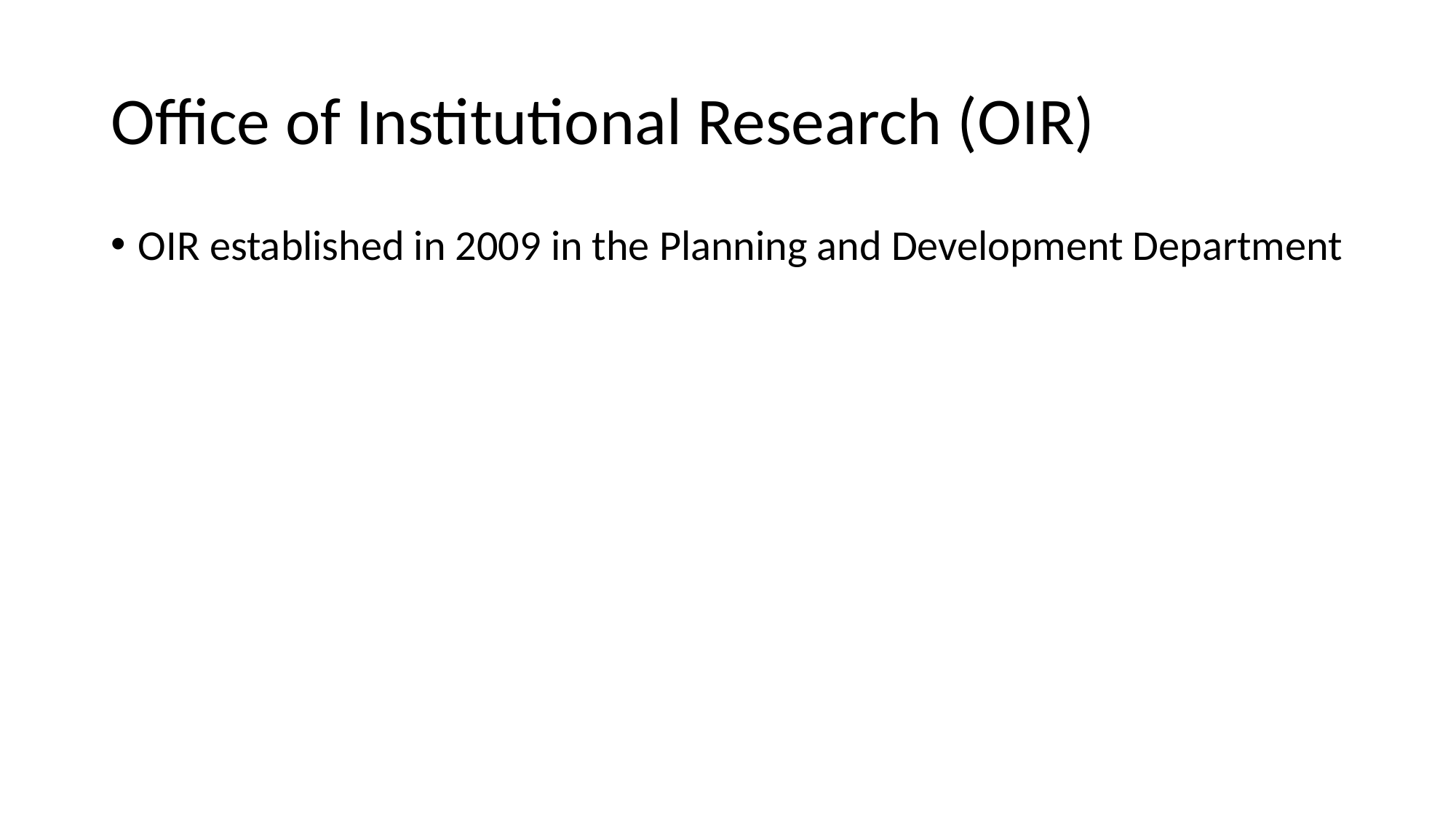

# Office of Institutional Research (OIR)
OIR established in 2009 in the Planning and Development Department